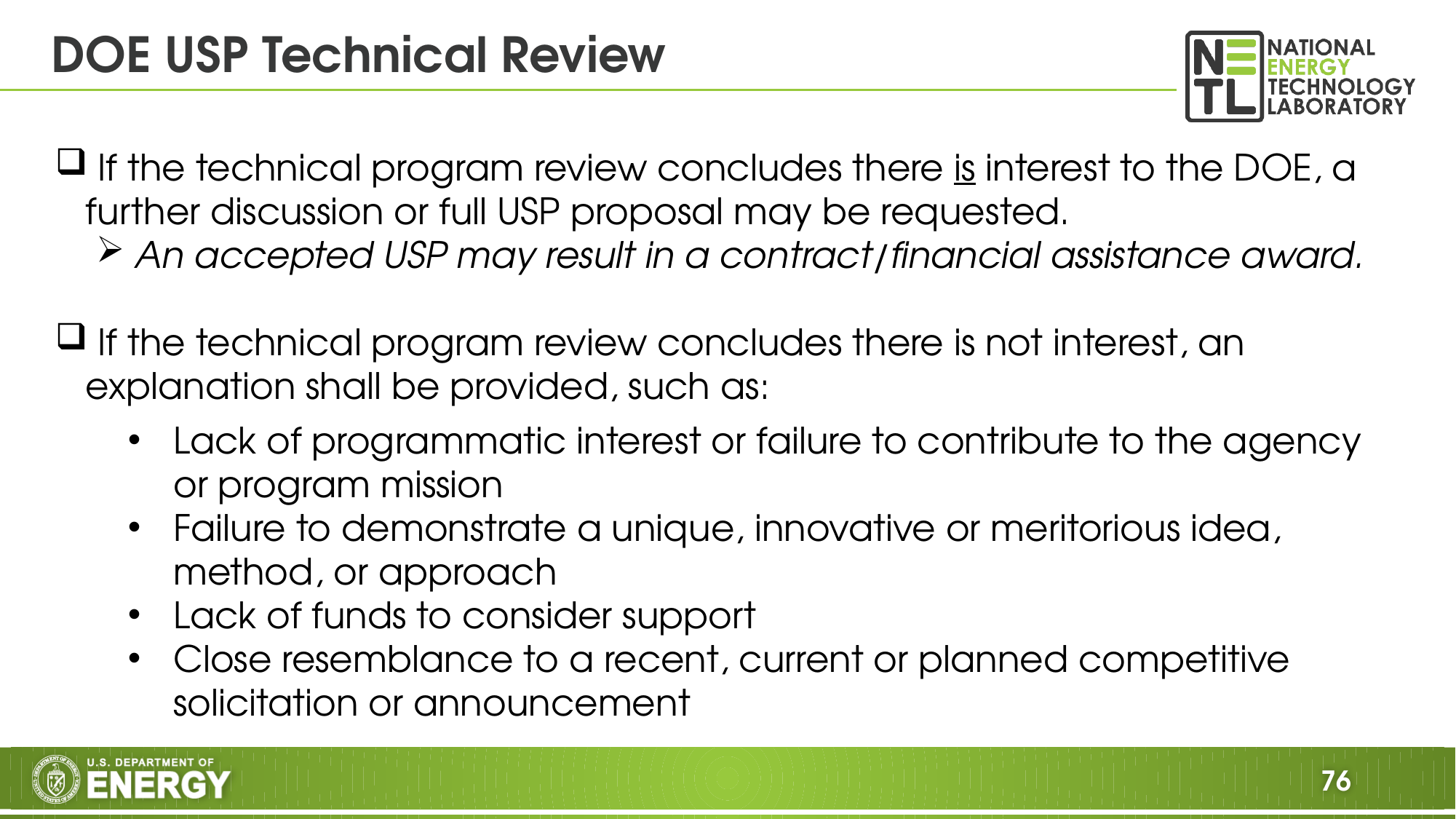

# DOE USP Technical Review
 If the technical program review concludes there is interest to the DOE, a further discussion or full USP proposal may be requested.
 An accepted USP may result in a contract/financial assistance award.

 If the technical program review concludes there is not interest, an explanation shall be provided, such as:

Lack of programmatic interest or failure to contribute to the agency or program mission
Failure to demonstrate a unique, innovative or meritorious idea, method, or approach
Lack of funds to consider support
Close resemblance to a recent, current or planned competitive solicitation or announcement